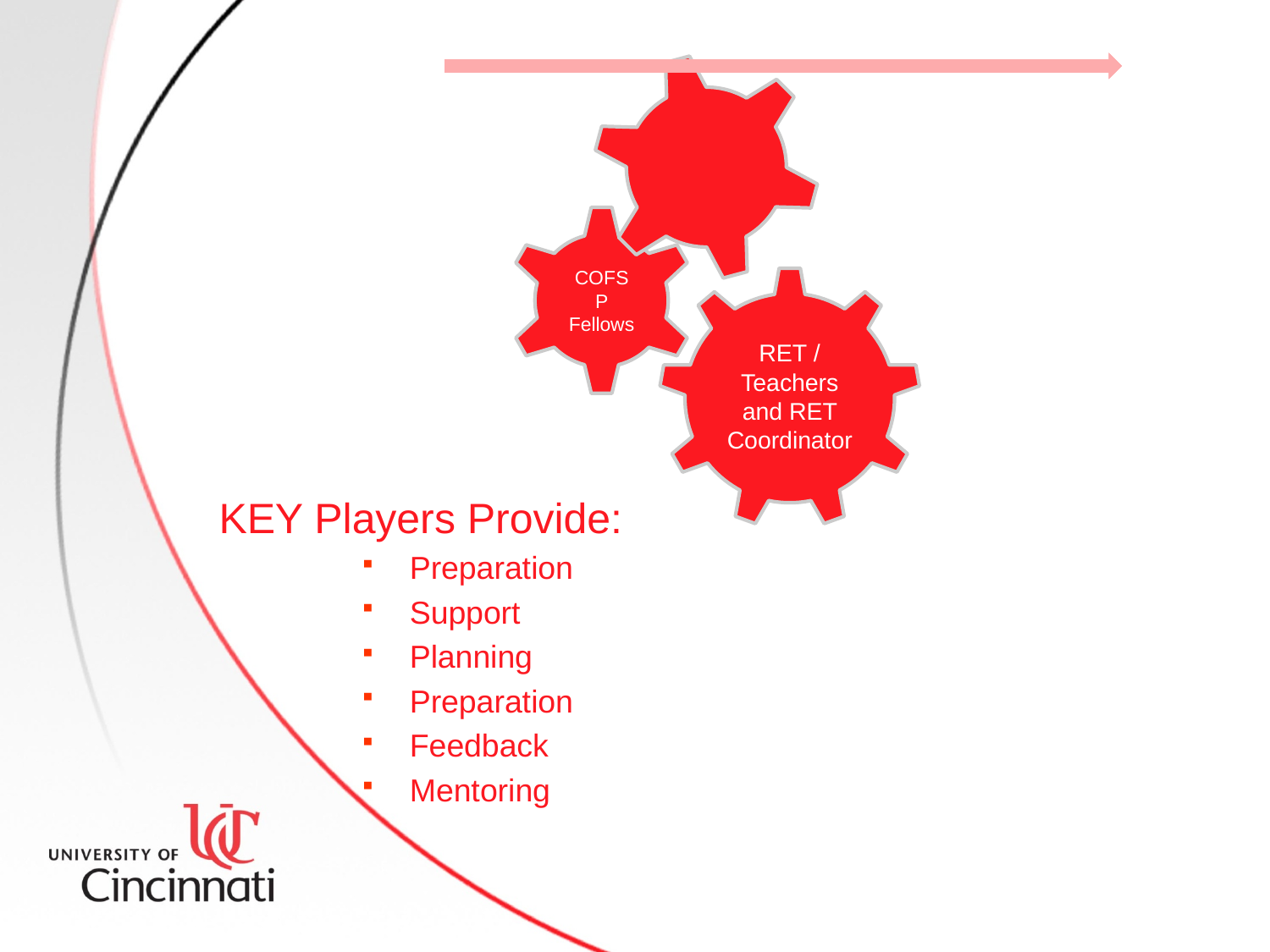

RET / Teachers and RET Coordinator
COFSP Fellows
CEEMS Fellows

    KEY Players Provide:
Preparation
Support
Planning
Preparation
Feedback
Mentoring
#